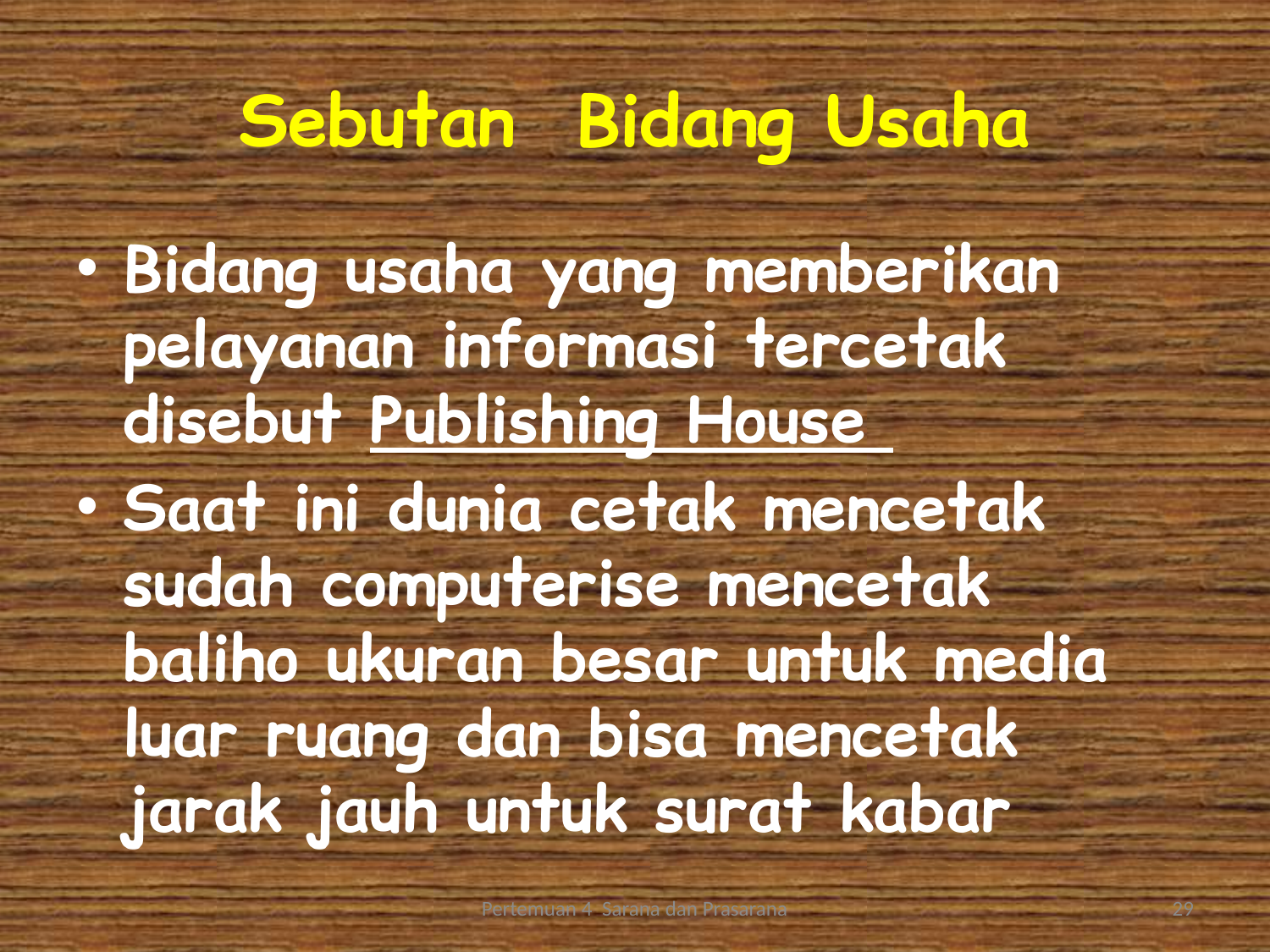

# Sebutan  Bidang Usaha
Bidang usaha yang memberikan pelayanan informasi tercetak disebut Publishing House
Saat ini dunia cetak mencetak sudah computerise mencetak baliho ukuran besar untuk media luar ruang dan bisa mencetak jarak jauh untuk surat kabar
Pertemuan 4  Sarana dan Prasarana
29